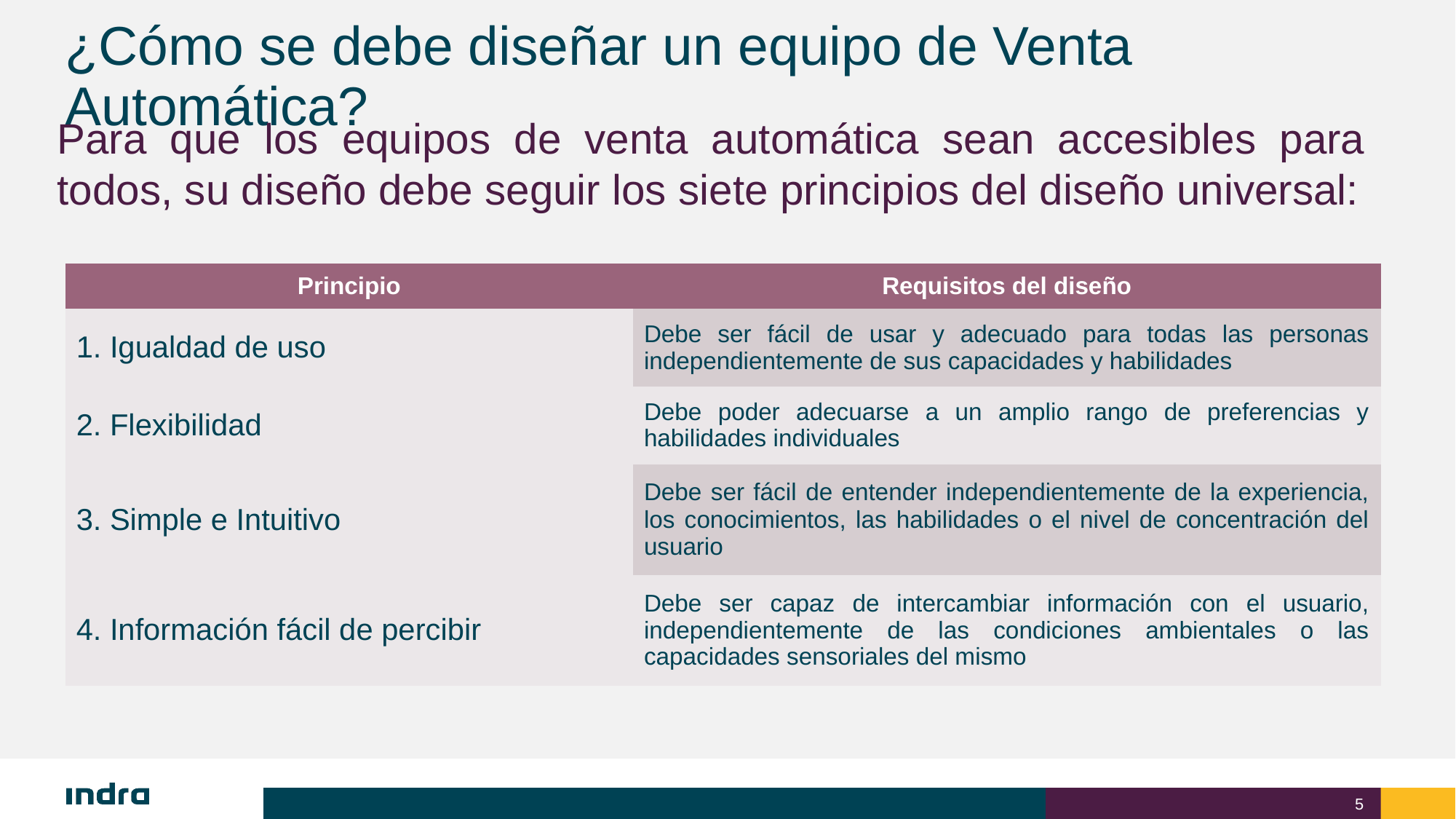

# ¿Cómo se debe diseñar un equipo de Venta Automática?
Para que los equipos de venta automática sean accesibles para todos, su diseño debe seguir los siete principios del diseño universal:

| Principio | Requisitos del diseño |
| --- | --- |
| 1. Igualdad de uso | Debe ser fácil de usar y adecuado para todas las personas independientemente de sus capacidades y habilidades |
| 2. Flexibilidad | Debe poder adecuarse a un amplio rango de preferencias y habilidades individuales |
| 3. Simple e Intuitivo | Debe ser fácil de entender independientemente de la experiencia, los conocimientos, las habilidades o el nivel de concentración del usuario |
| 4. Información fácil de percibir | Debe ser capaz de intercambiar información con el usuario, independientemente de las condiciones ambientales o las capacidades sensoriales del mismo |